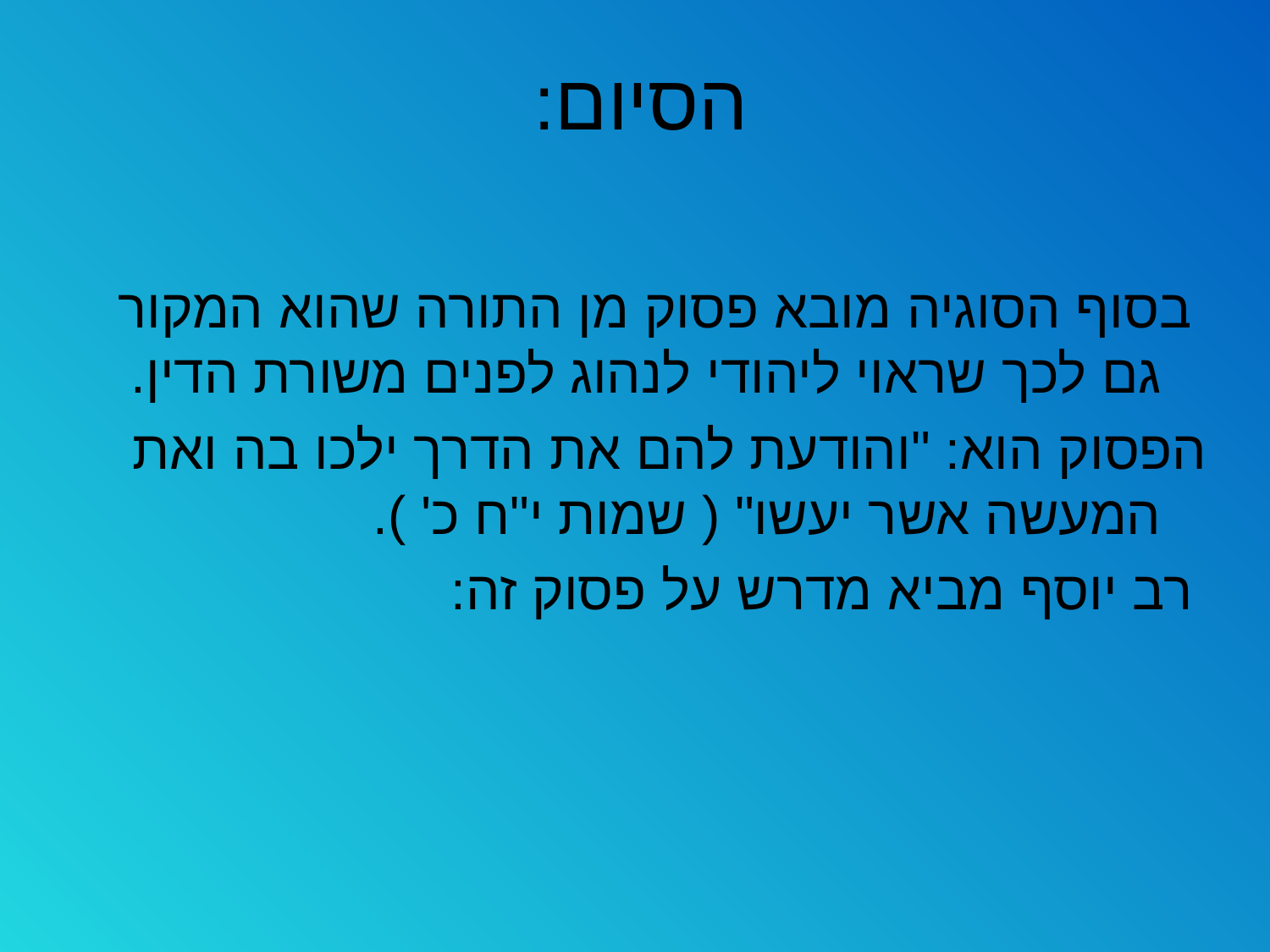

# הסיום:
 בסוף הסוגיה מובא פסוק מן התורה שהוא המקור גם לכך שראוי ליהודי לנהוג לפנים משורת הדין.
הפסוק הוא: "והודעת להם את הדרך ילכו בה ואת המעשה אשר יעשו" ( שמות י"ח כ' ).
 רב יוסף מביא מדרש על פסוק זה: